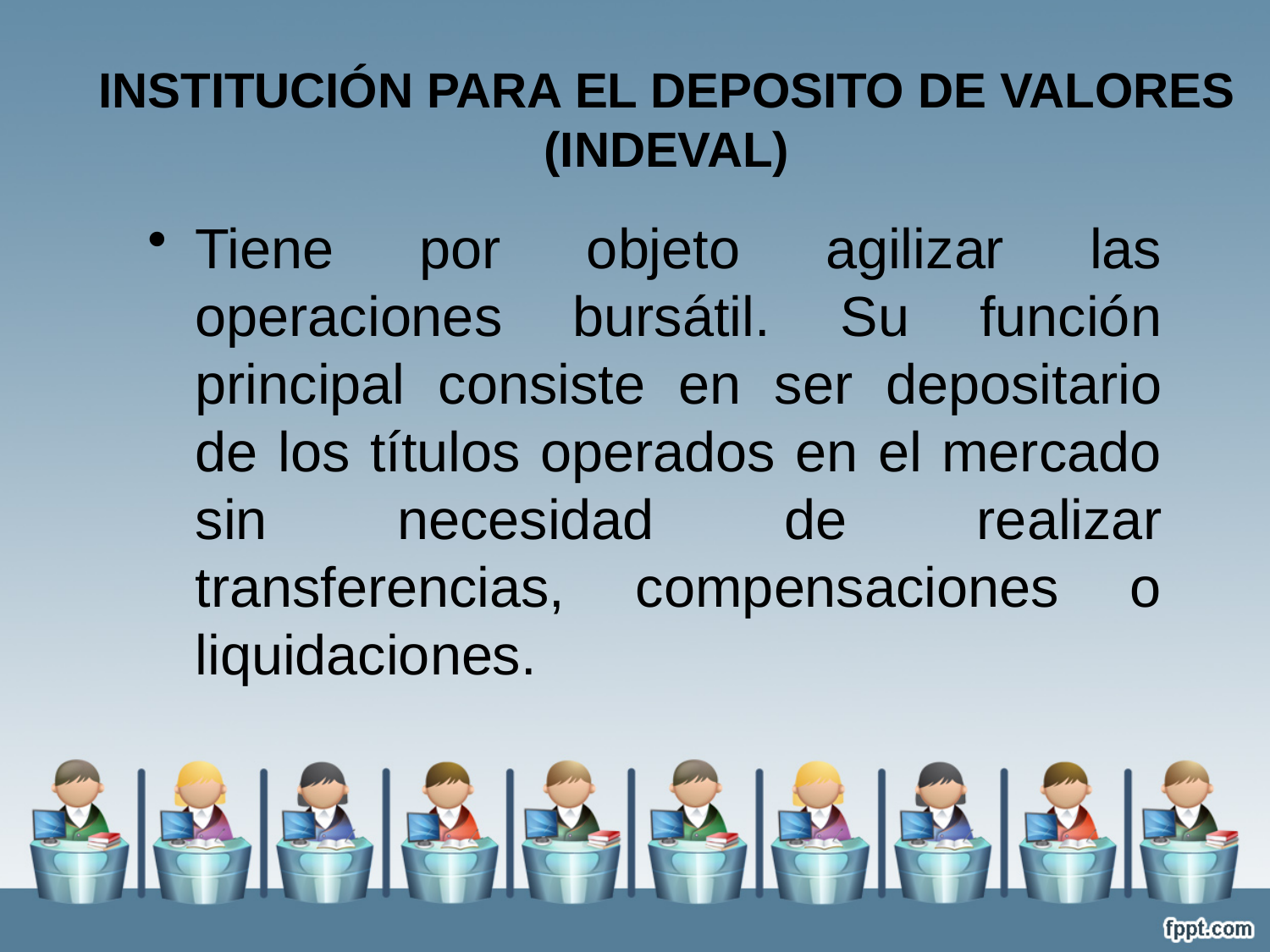

# Institución para el Deposito de Valores (Indeval)
Tiene por objeto agilizar las operaciones bursátil. Su función principal consiste en ser depositario de los títulos operados en el mercado sin necesidad de realizar transferencias, compensaciones o liquidaciones.